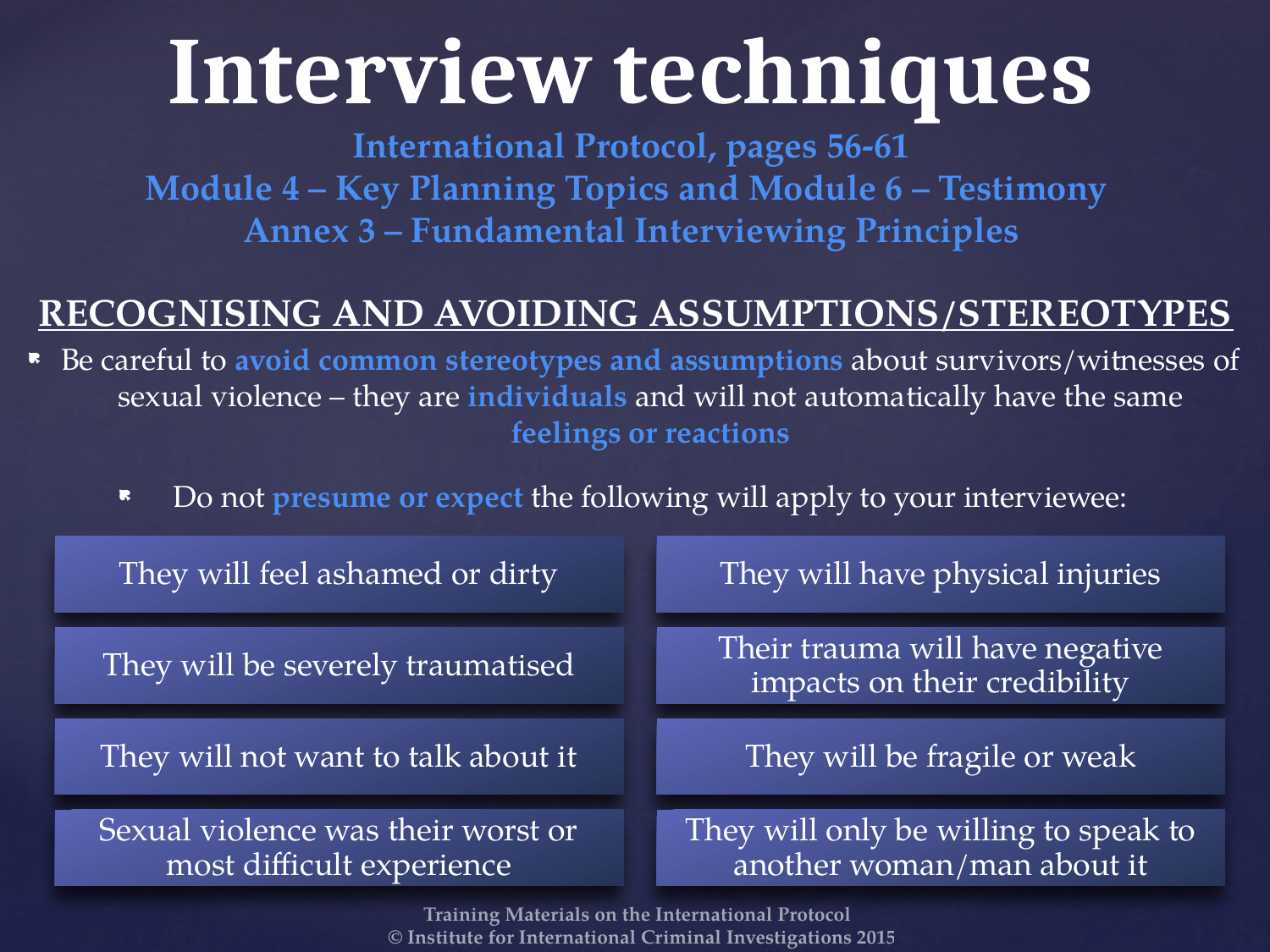

# Interview techniques International Protocol, pages 56-61 Module 4 – Key Planning Topics and Module 6 – Testimony Annex 3 – Fundamental Interviewing Principles
Recognising and avoiding assumptions/stereotypes
Be careful to avoid common stereotypes and assumptions about survivors/witnesses of sexual violence – they are individuals and will not automatically have the same feelings or reactions

Do not presume or expect the following will apply to your interviewee:
They will feel ashamed or dirty
They will have physical injuries
They will be severely traumatised
Their trauma will have negative impacts on their credibility
They will not want to talk about it
They will be fragile or weak
They will only be willing to speak to another woman/man about it
Sexual violence was their worst or most difficult experience
Training Materials on the International Protocol
© Institute for International Criminal Investigations 2015